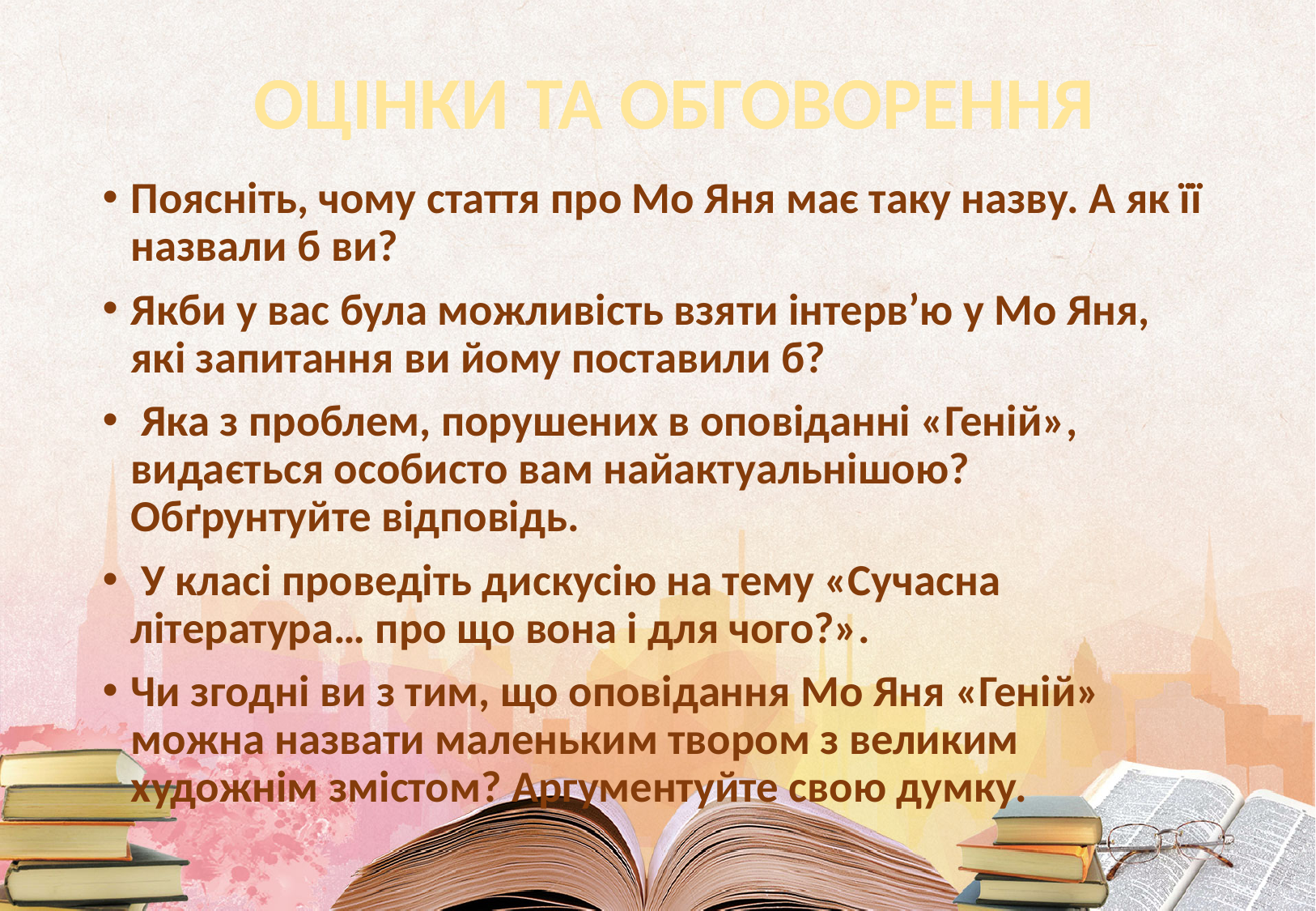

# ОЦІНКИ ТА ОБГОВОРЕННЯ
Поясніть, чому стаття про Мо Яня має таку назву. А як її назвали б ви?
Якби у вас була можливість взяти інтерв’ю у Мо Яня, які запитання ви йому поставили б?
 Яка з проблем, порушених в оповіданні «Геній», видається особисто вам найактуальнішою? Обґрунтуйте відповідь.
 У класі проведіть дискусію на тему «Сучасна література… про що вона і для чого?».
Чи згодні ви з тим, що оповідання Мо Яня «Геній» можна назвати маленьким твором з великим художнім змістом? Аргументуйте свою думку.